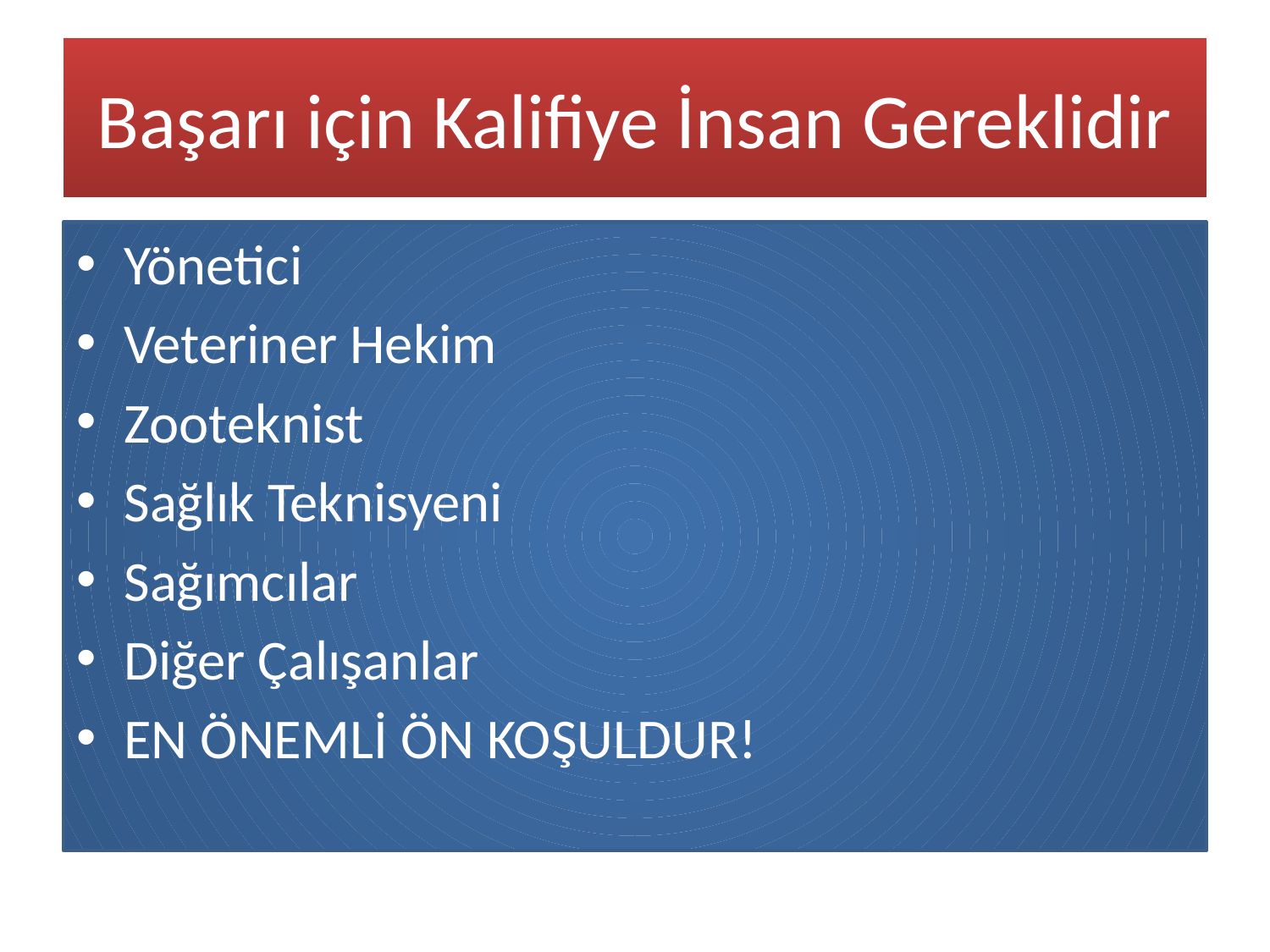

# Başarı için Kalifiye İnsan Gereklidir
Yönetici
Veteriner Hekim
Zooteknist
Sağlık Teknisyeni
Sağımcılar
Diğer Çalışanlar
EN ÖNEMLİ ÖN KOŞULDUR!